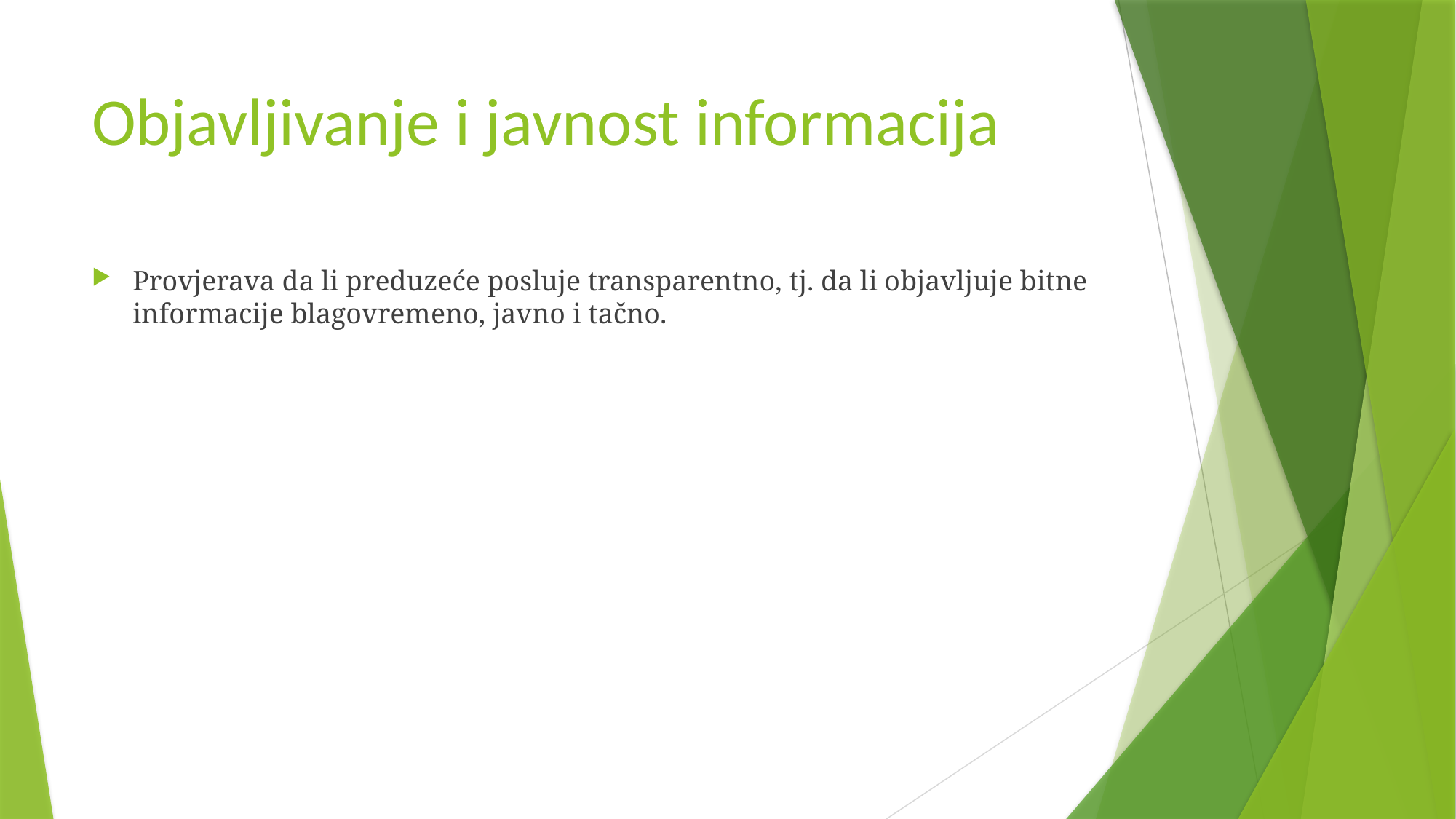

# Objavljivanje i javnost informacija
Provjerava da li preduzeće posluje transparentno, tj. da li objavljuje bitne informacije blagovremeno, javno i tačno.